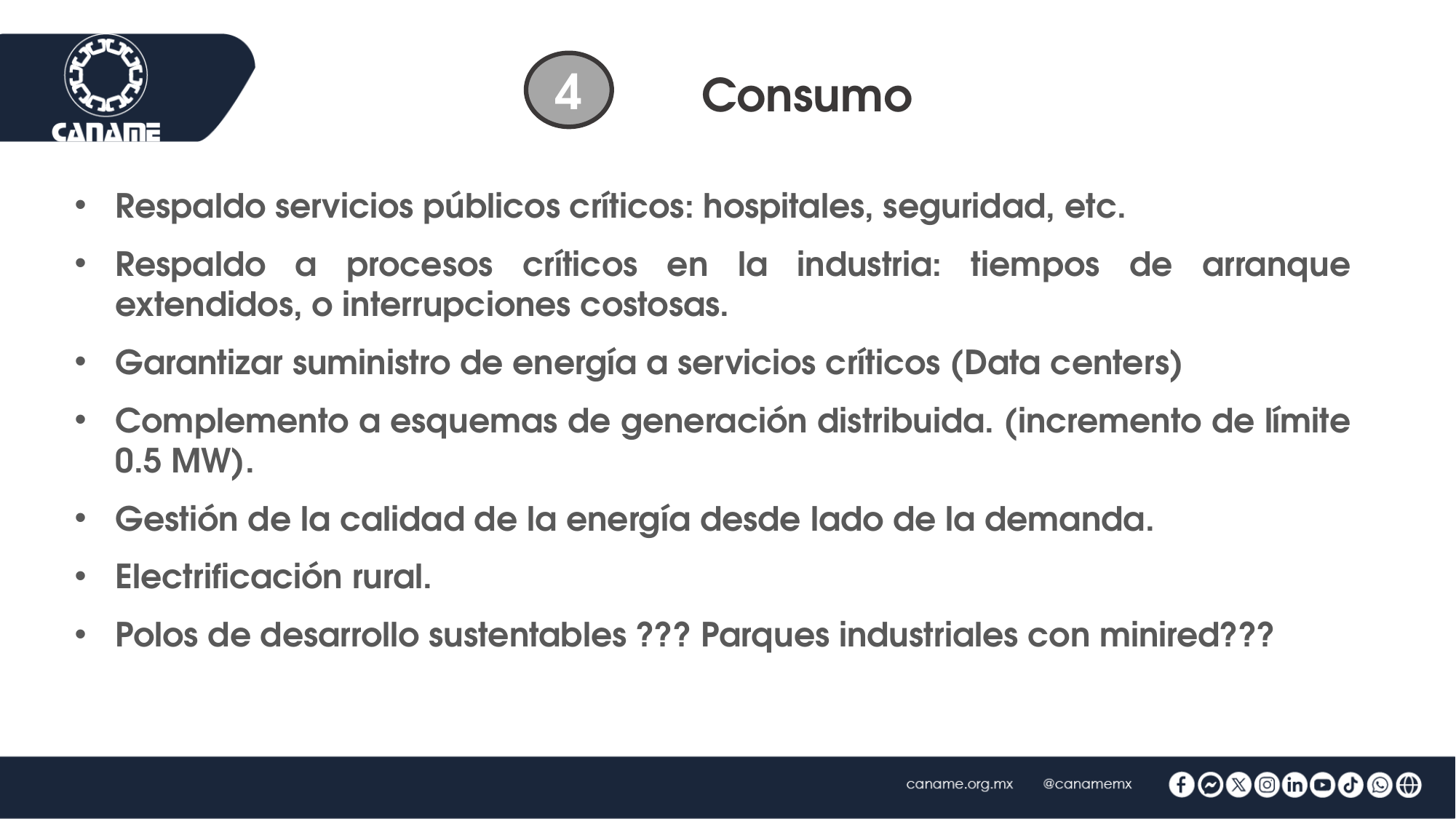

4
Consumo
Respaldo servicios públicos críticos: hospitales, seguridad, etc.
Respaldo a procesos críticos en la industria: tiempos de arranque extendidos, o interrupciones costosas.
Garantizar suministro de energía a servicios críticos (Data centers)
Complemento a esquemas de generación distribuida. (incremento de límite 0.5 MW).
Gestión de la calidad de la energía desde lado de la demanda.
Electrificación rural.
Polos de desarrollo sustentables ??? Parques industriales con minired???